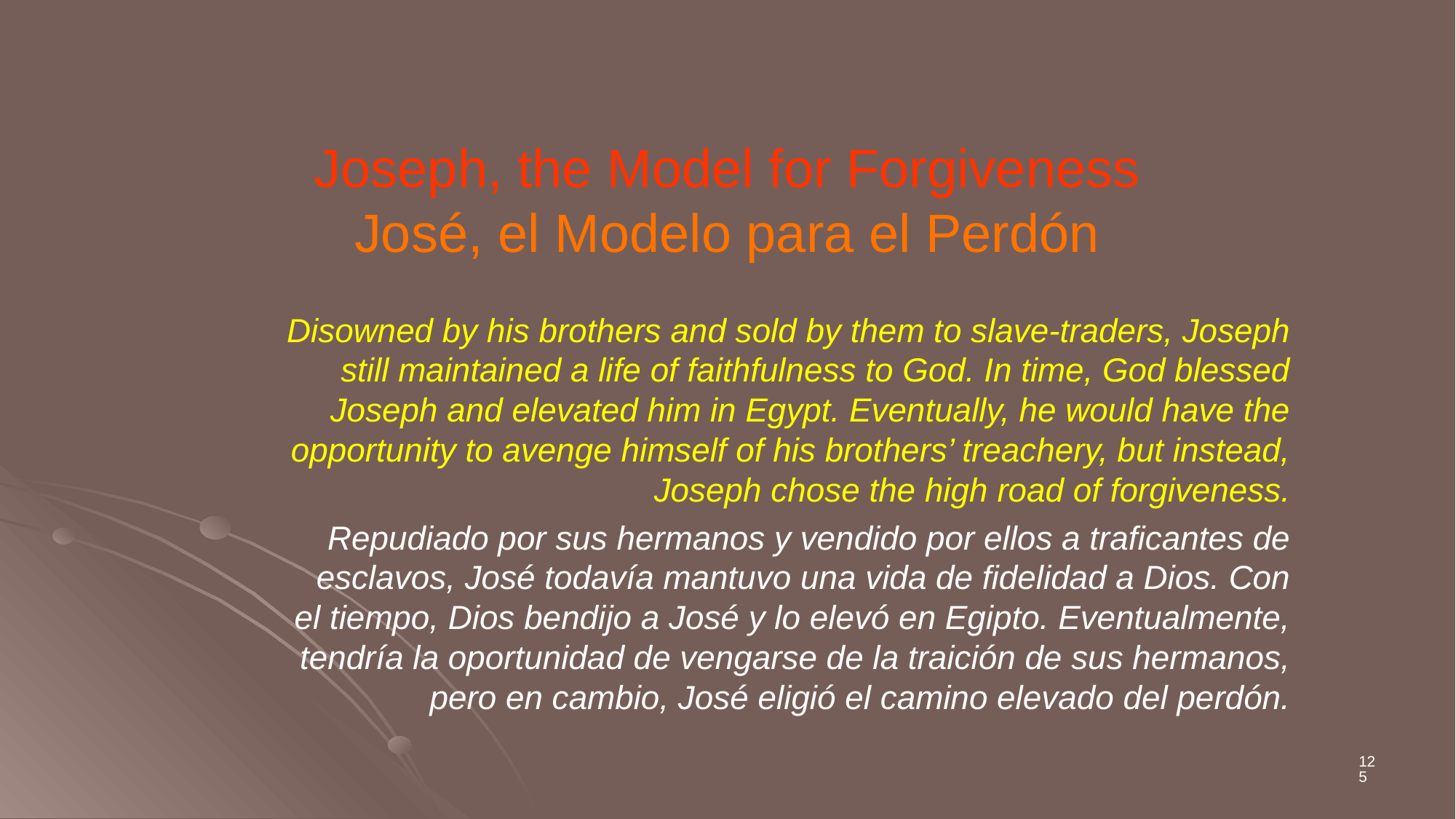

# Joseph, the Model for Forgiveness
José, el Modelo para el Perdón
Disowned by his brothers and sold by them to slave-traders, Joseph still maintained a life of faithfulness to God. In time, God blessed Joseph and elevated him in Egypt. Eventually, he would have the opportunity to avenge himself of his brothers’ treachery, but instead, Joseph chose the high road of forgiveness.
Repudiado por sus hermanos y vendido por ellos a traficantes de esclavos, José todavía mantuvo una vida de fidelidad a Dios. Con el tiempo, Dios bendijo a José y lo elevó en Egipto. Eventualmente, tendría la oportunidad de vengarse de la traición de sus hermanos, pero en cambio, José eligió el camino elevado del perdón.
125